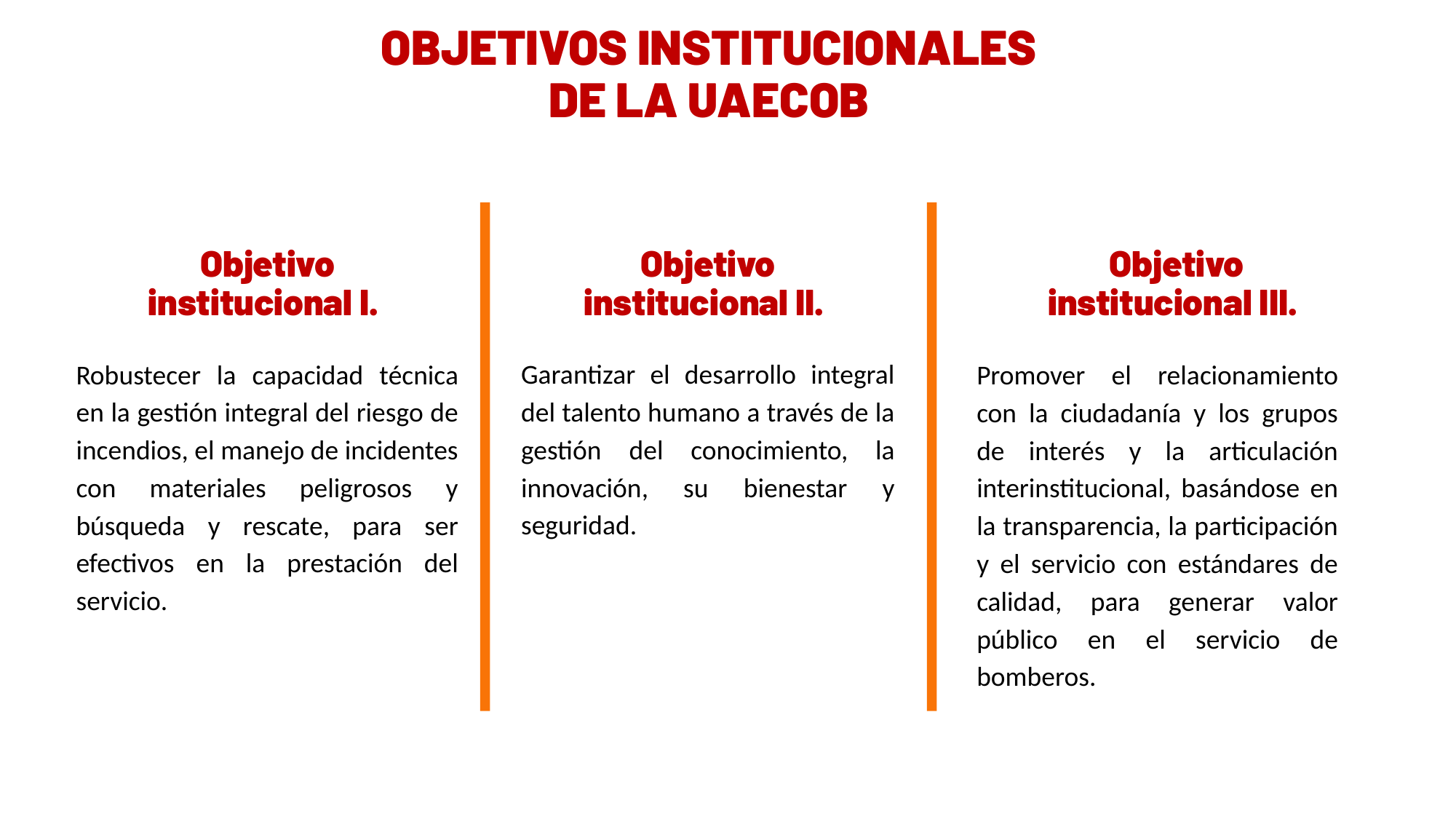

OBJETIVOS INSTITUCIONALES DE LA UAECOB

Objetivo institucional I.
Objetivo institucional II.
Objetivo institucional III.
Robustecer la capacidad técnica en la gestión integral del riesgo de incendios, el manejo de incidentes con materiales peligrosos y búsqueda y rescate, para ser efectivos en la prestación del servicio.
Garantizar el desarrollo integral del talento humano a través de la gestión del conocimiento, la innovación, su bienestar y seguridad.
Promover el relacionamiento con la ciudadanía y los grupos de interés y la articulación interinstitucional, basándose en la transparencia, la participación y el servicio con estándares de calidad, para generar valor público en el servicio de bomberos.